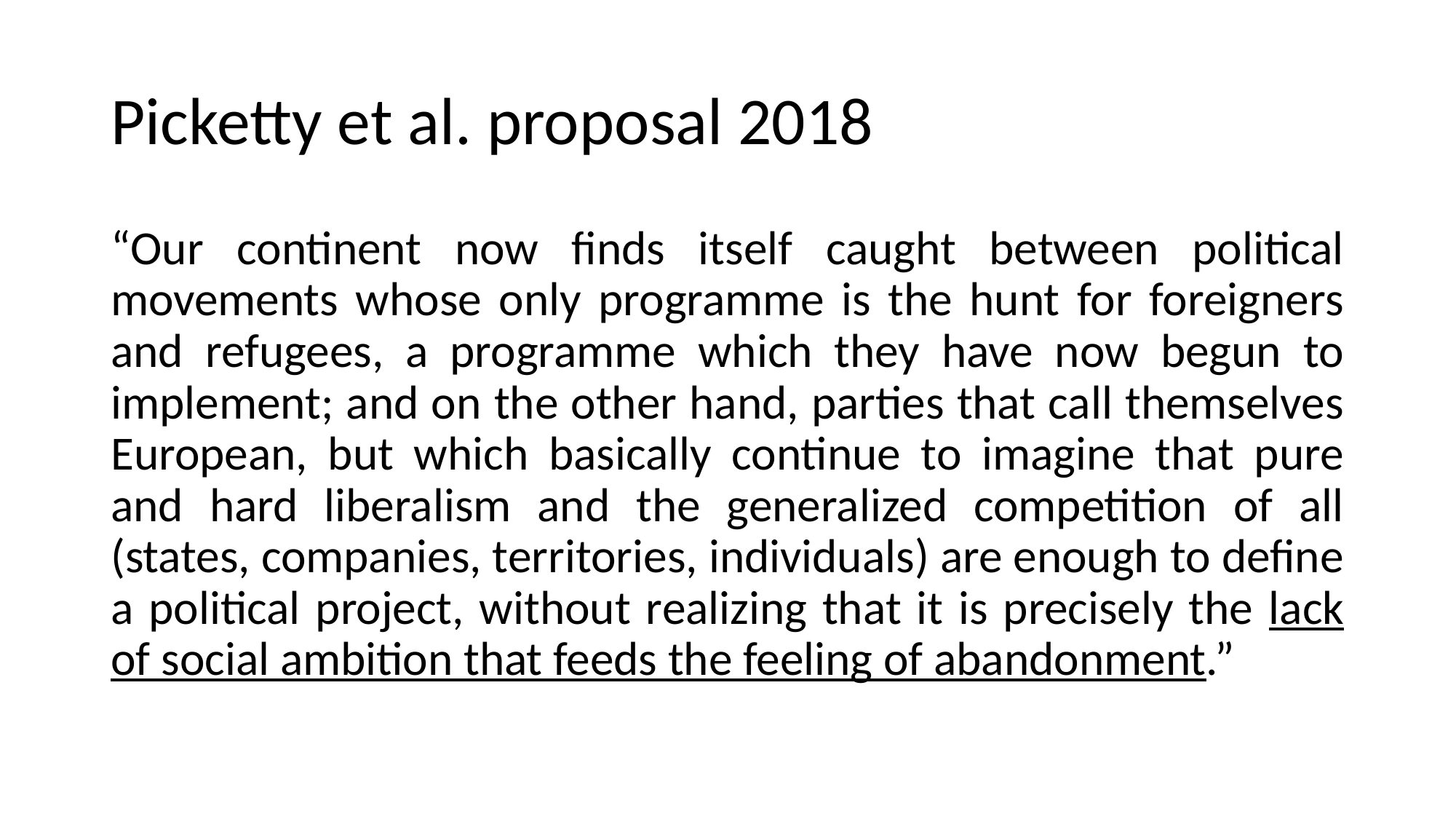

# Picketty et al. proposal 2018
“Our continent now finds itself caught between political movements whose only programme is the hunt for foreigners and refugees, a programme which they have now begun to implement; and on the other hand, parties that call themselves European, but which basically continue to imagine that pure and hard liberalism and the generalized competition of all (states, companies, territories, individuals) are enough to define a political project, without realizing that it is precisely the lack of social ambition that feeds the feeling of abandonment.”